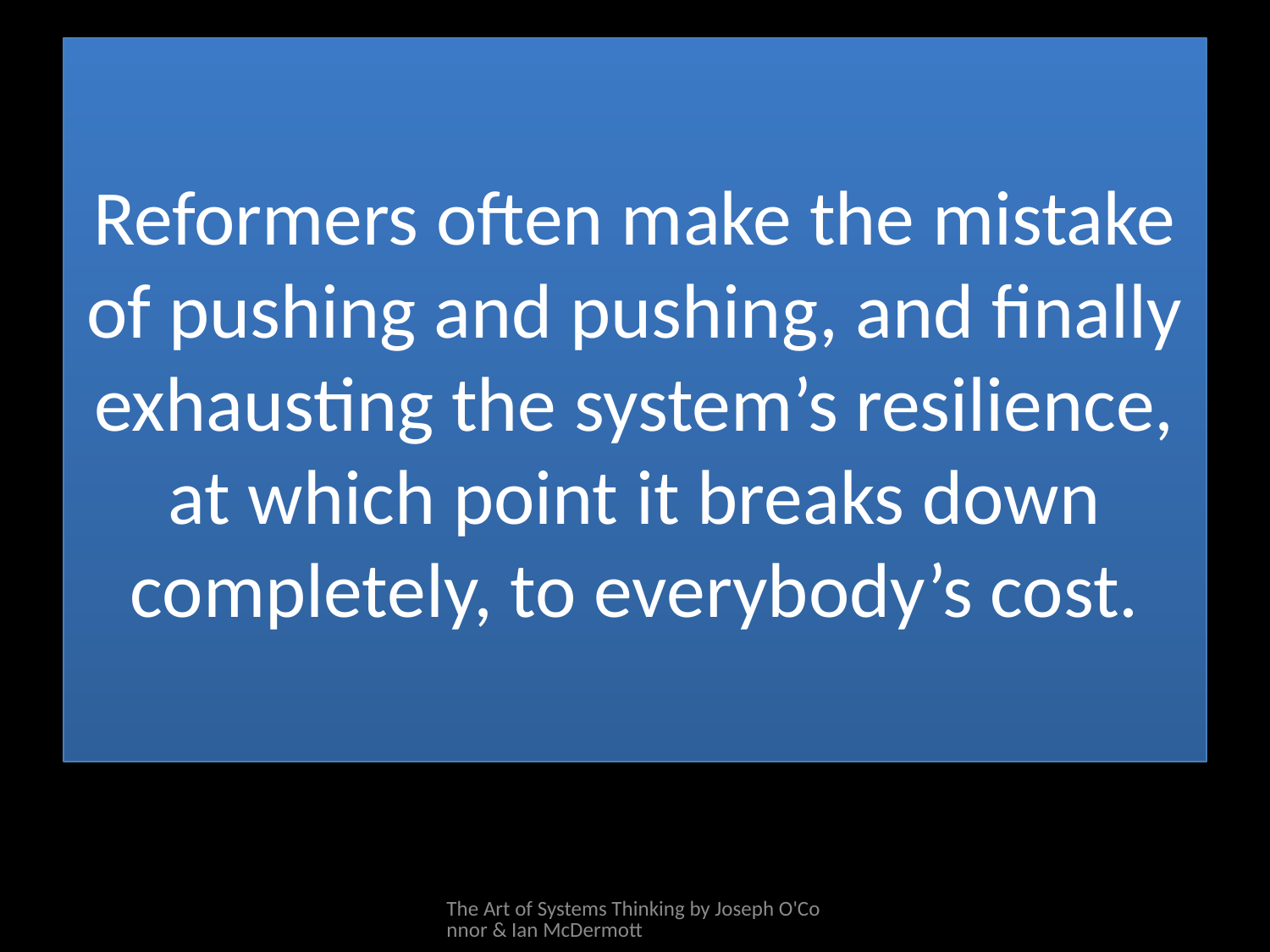

# Reformers often make the mistake of pushing and pushing, and finally exhausting the system’s resilience, at which point it breaks down completely, to everybody’s cost.
The Art of Systems Thinking by Joseph O'Connor & Ian McDermott